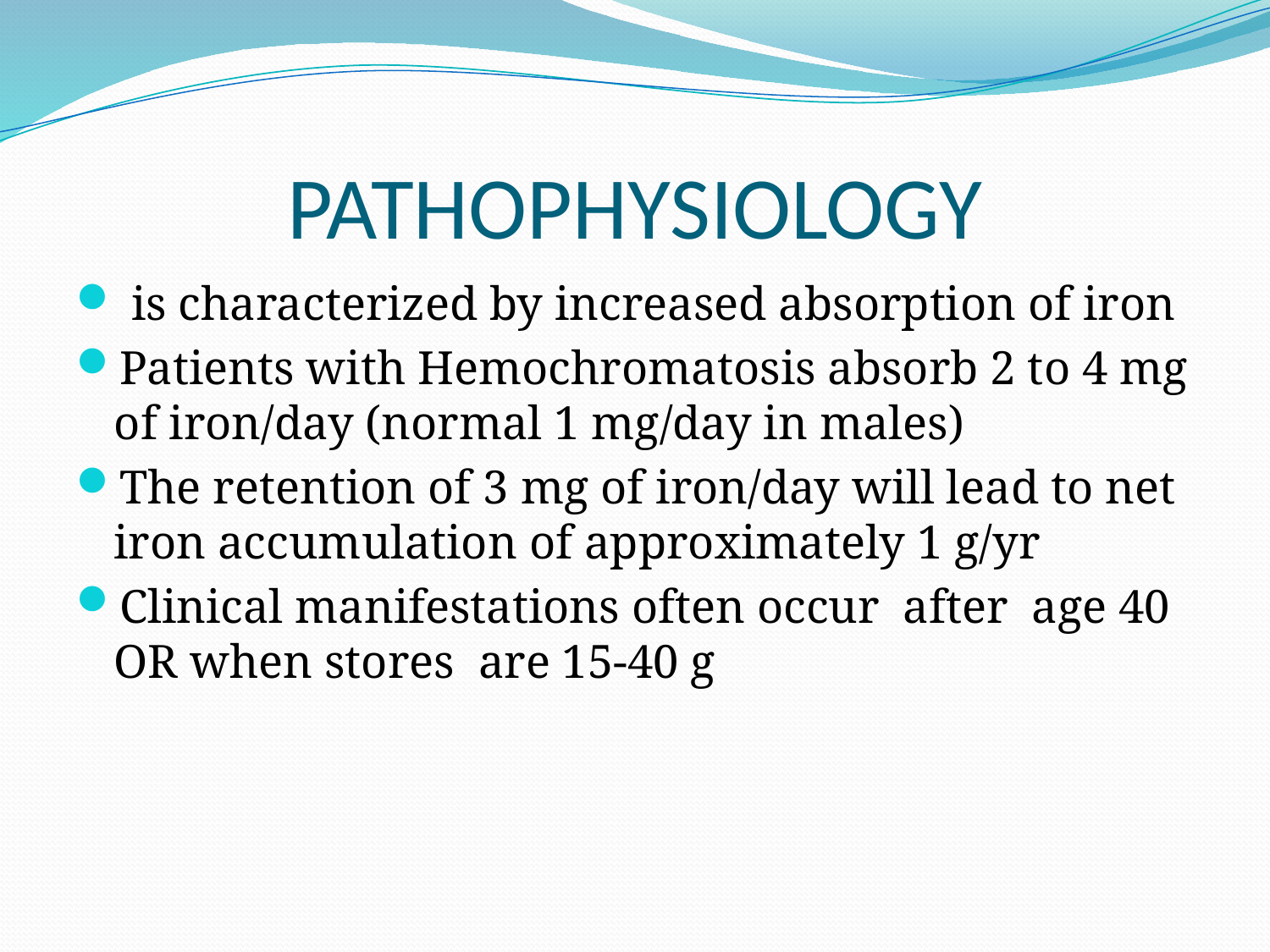

# PATHOPHYSIOLOGY
 is characterized by increased absorption of iron
Patients with Hemochromatosis absorb 2 to 4 mg of iron/day (normal 1 mg/day in males)
The retention of 3 mg of iron/day will lead to net iron accumulation of approximately 1 g/yr
Clinical manifestations often occur  after  age 40 OR when stores  are 15-40 g